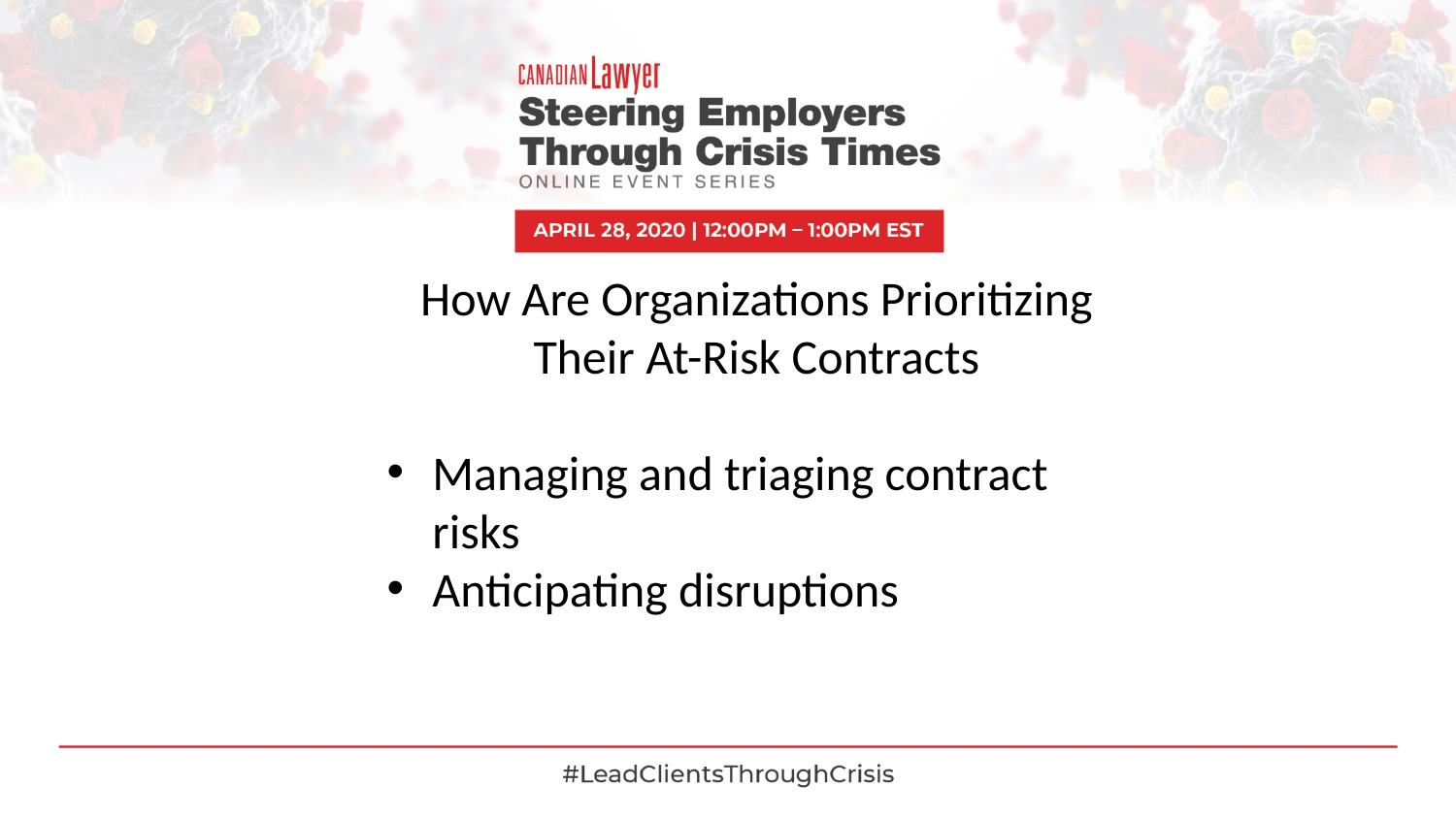

How Are Organizations Prioritizing Their At-Risk Contracts

Managing and triaging contract risks
Anticipating disruptions